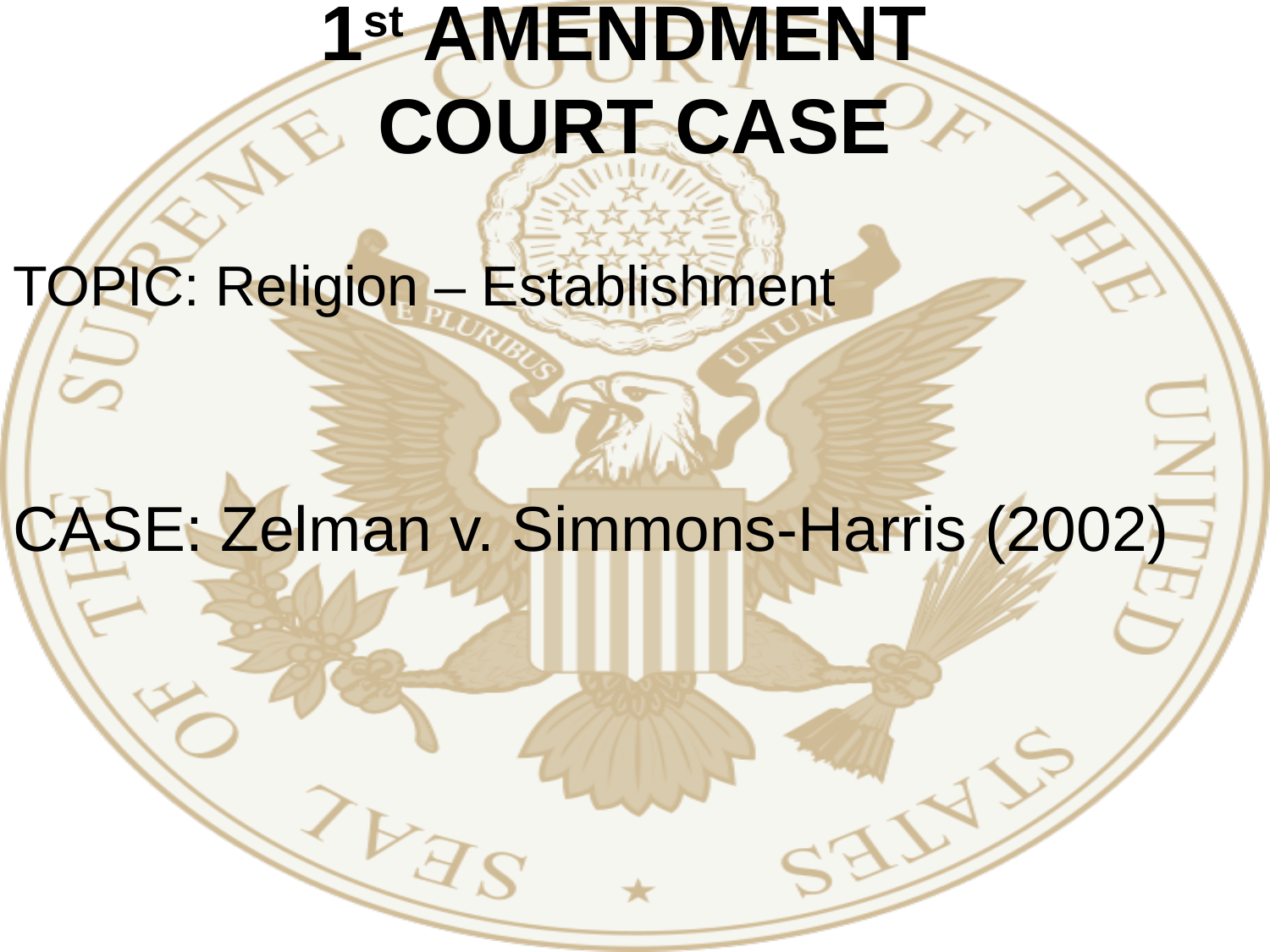

# 1st AMENDMENT COURT CASE
TOPIC: Religion – Establishment

CASE: Zelman v. Simmons-Harris (2002)